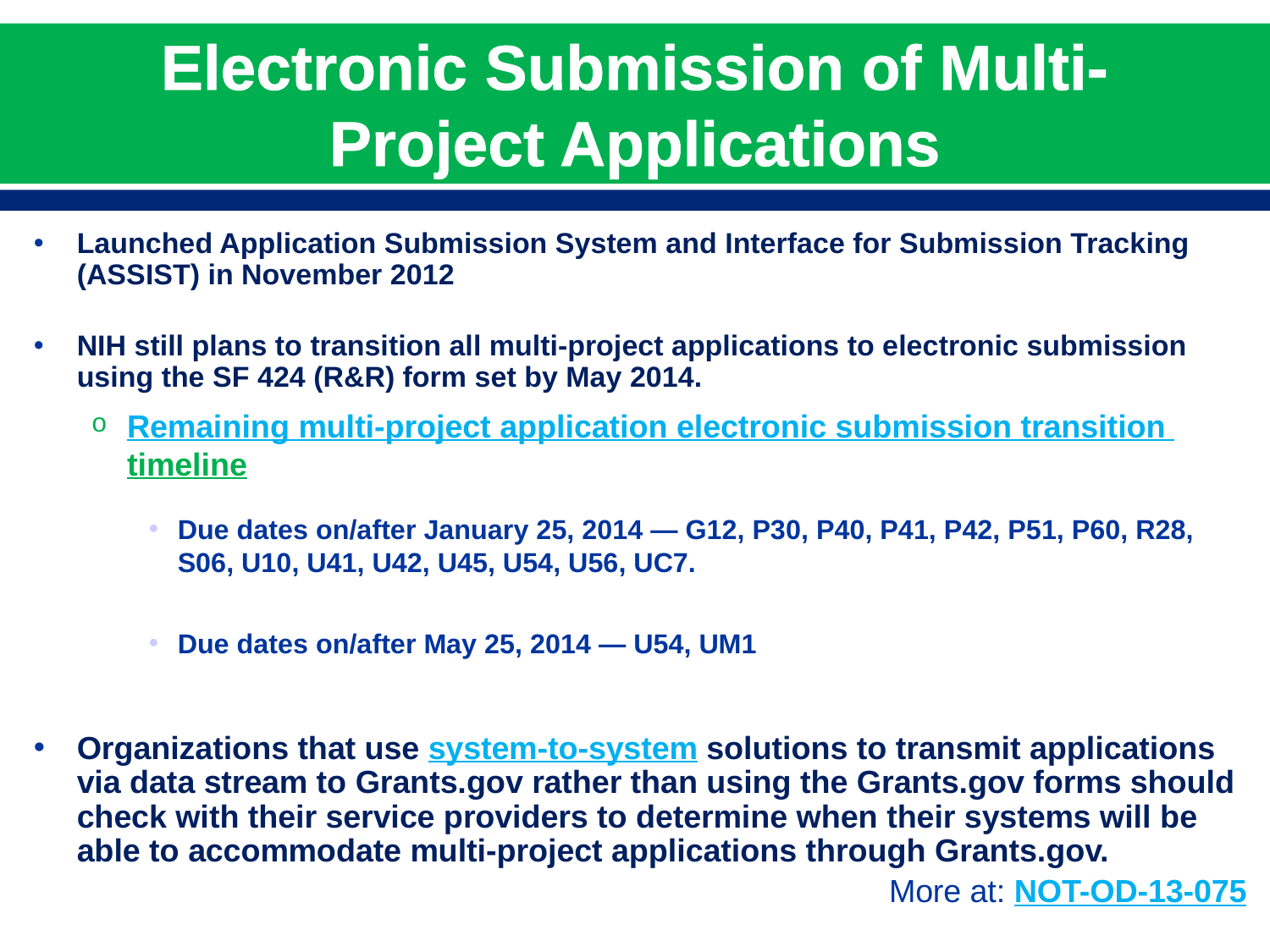

# Electronic Submission of Multi-Project Applications
Launched Application Submission System and Interface for Submission Tracking (ASSIST) in November 2012
NIH still plans to transition all multi-project applications to electronic submission using the SF 424 (R&R) form set by May 2014.
Remaining multi-project application electronic submission transition timeline
Due dates on/after January 25, 2014 — G12, P30, P40, P41, P42, P51, P60, R28, S06, U10, U41, U42, U45, U54, U56, UC7.

Due dates on/after May 25, 2014 — U54, UM1

Organizations that use system-to-system solutions to transmit applications via data stream to Grants.gov rather than using the Grants.gov forms should check with their service providers to determine when their systems will be able to accommodate multi-project applications through Grants.gov.
More at: NOT-OD-13-075